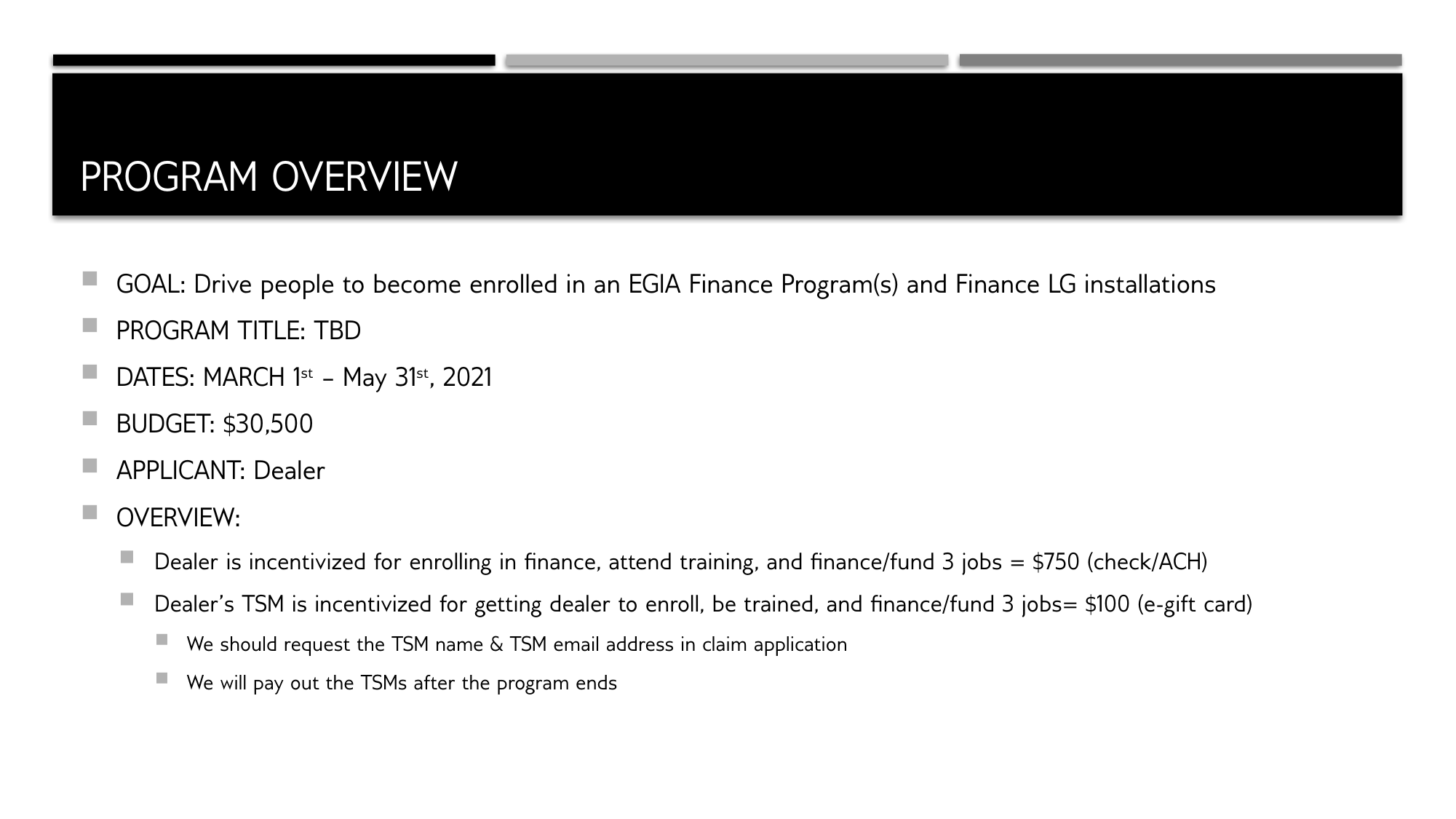

# PROGRAM Overview
GOAL: Drive people to become enrolled in an EGIA Finance Program(s) and Finance LG installations
PROGRAM TITLE: TBD
DATES: MARCH 1st – May 31st, 2021
BUDGET: $30,500
APPLICANT: Dealer
OVERVIEW:
Dealer is incentivized for enrolling in finance, attend training, and finance/fund 3 jobs = $750 (check/ACH)
Dealer’s TSM is incentivized for getting dealer to enroll, be trained, and finance/fund 3 jobs= $100 (e-gift card)
We should request the TSM name & TSM email address in claim application
We will pay out the TSMs after the program ends